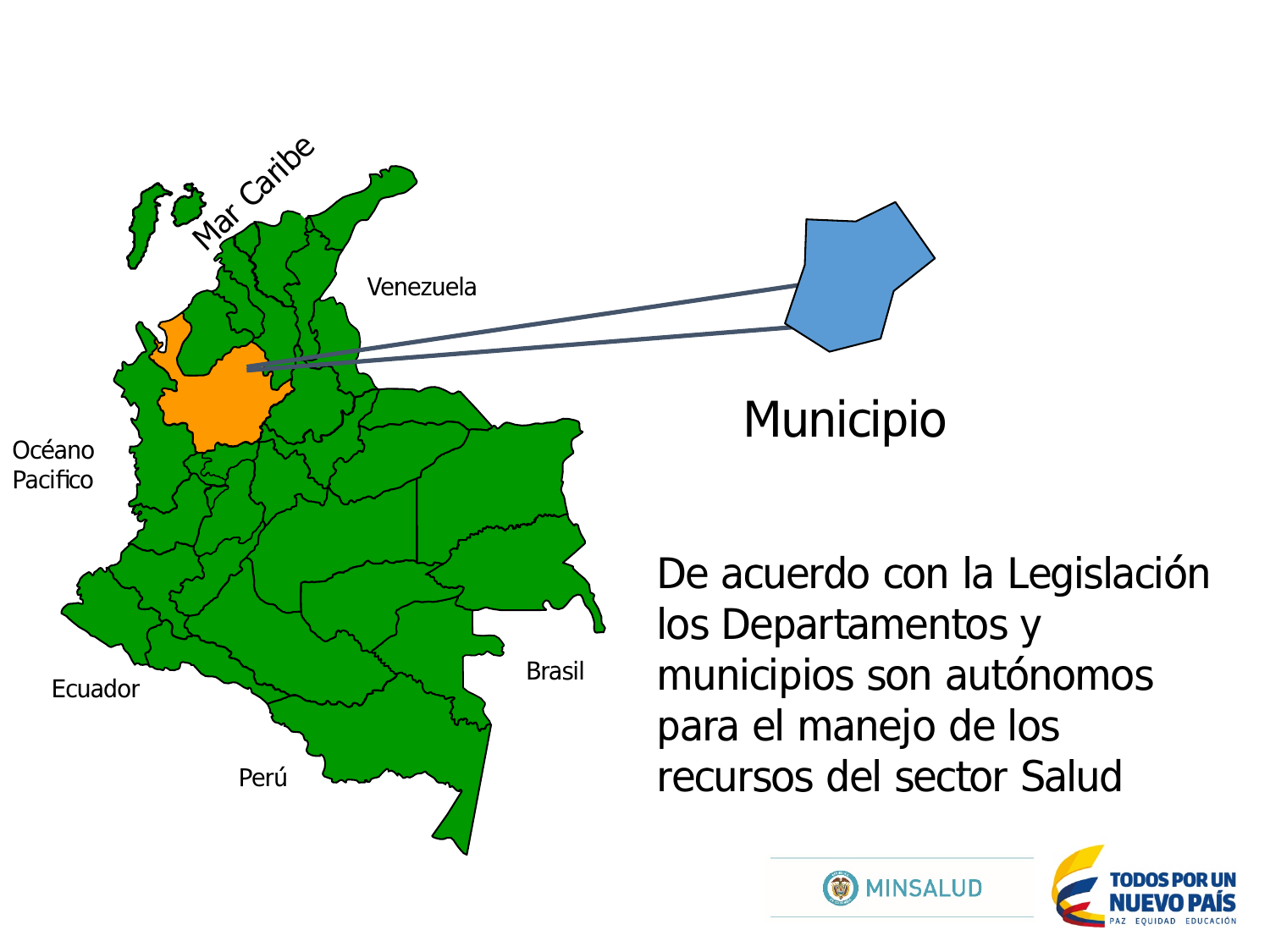

Mar Caribe

Venezuela

Océano Pacifico

Brasil
Ecuador

Perú

Municipio
De acuerdo con la Legislación los Departamentos y  municipios son autónomos para el manejo de los recursos del sector Salud